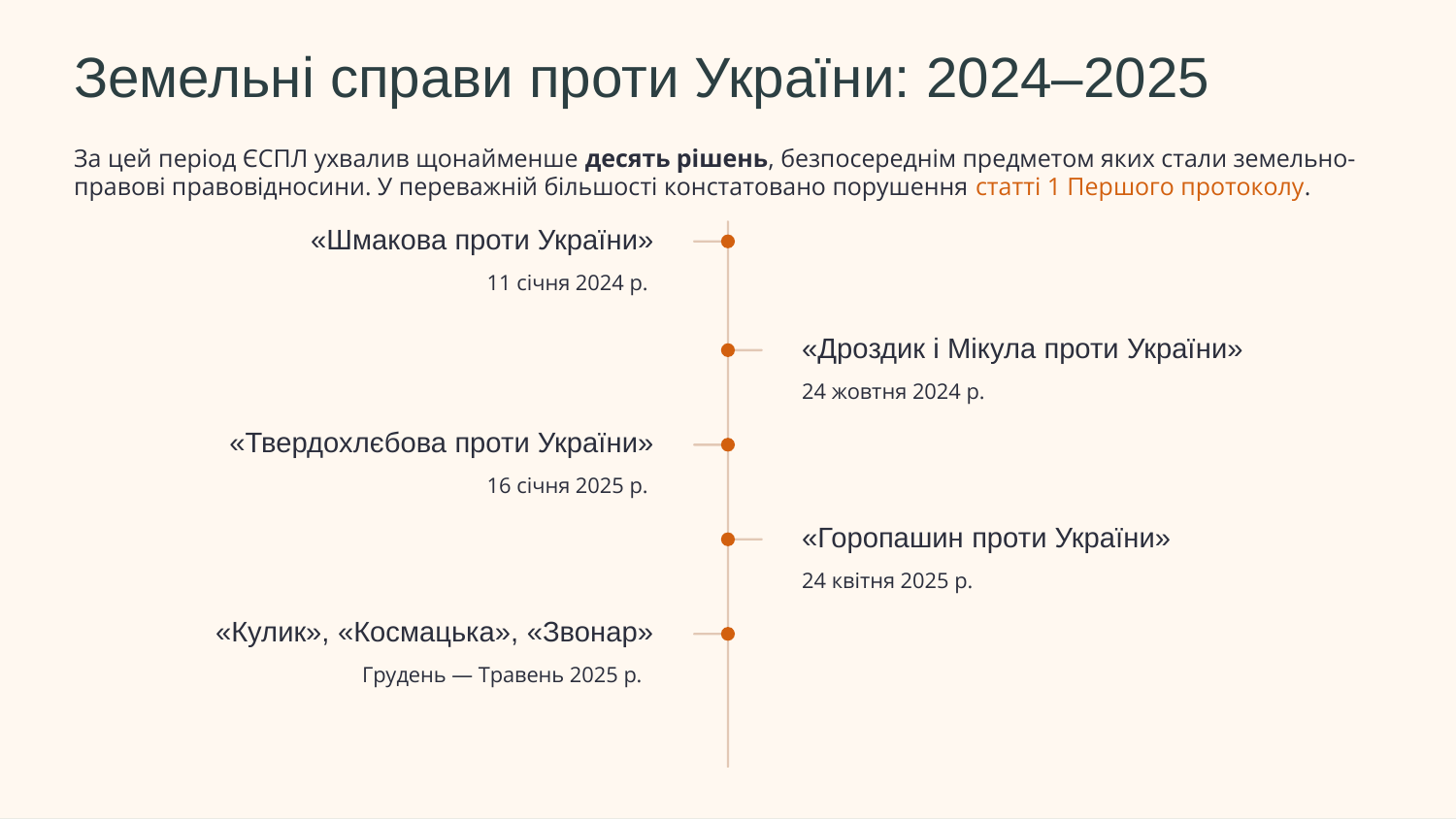

Земельні справи проти України: 2024–2025
За цей період ЄСПЛ ухвалив щонайменше десять рішень, безпосереднім предметом яких стали земельно-правові правовідносини. У переважній більшості констатовано порушення статті 1 Першого протоколу.

«Шмакова проти України»

11 січня 2024 р.
«Дроздик і Мікула проти України»

24 жовтня 2024 р.
«Твердохлєбова проти України»

16 січня 2025 р.
«Горопашин проти України»

24 квітня 2025 р.
«Кулик», «Космацька», «Звонар»

Грудень — Травень 2025 р.